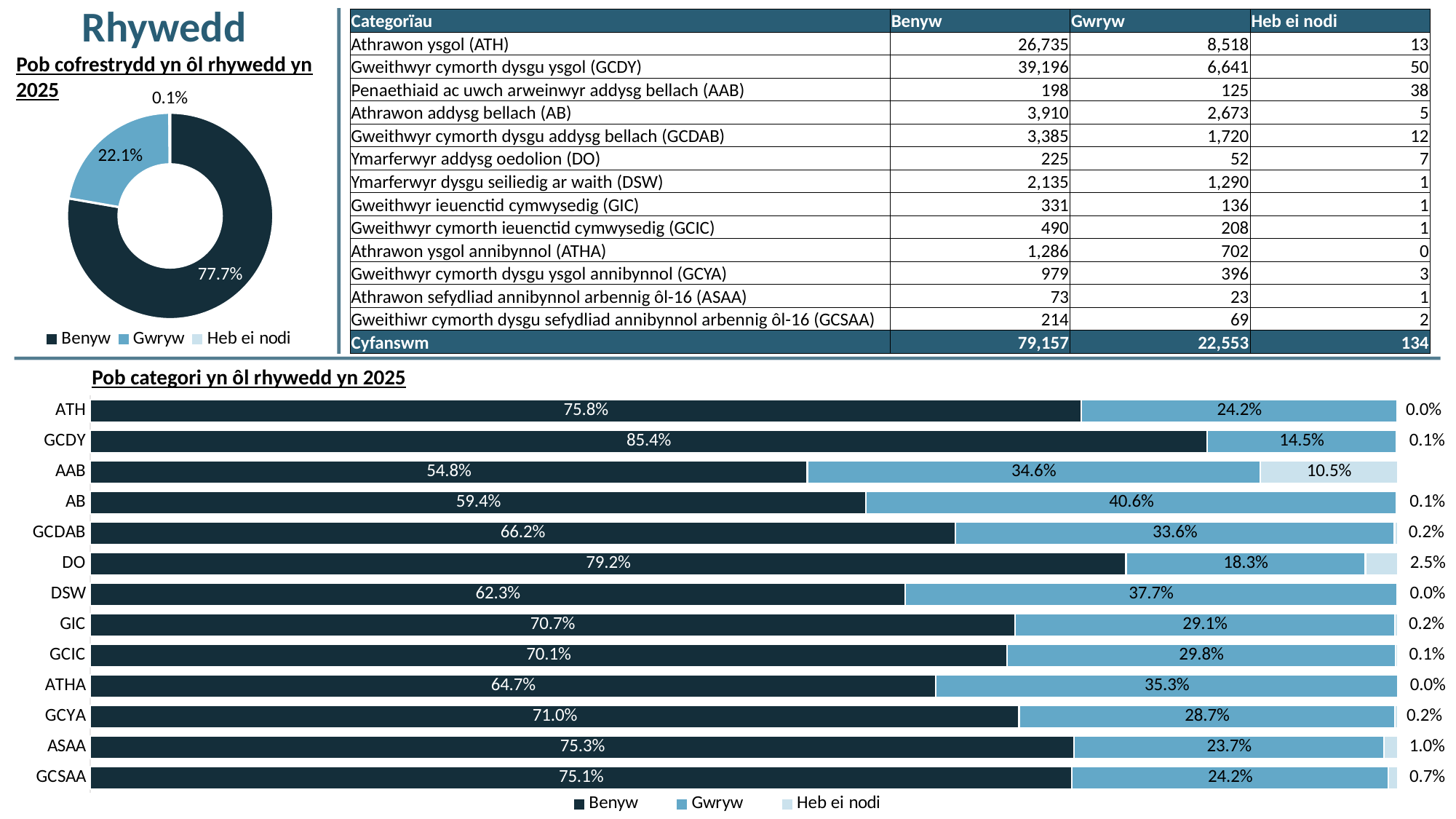

Rhywedd

| Categorïau | Benyw | Gwryw | Heb ei nodi |
| --- | --- | --- | --- |
| Athrawon ysgol (ATH) | 26,735 | 8,518 | 13 |
| Gweithwyr cymorth dysgu ysgol (GCDY) | 39,196 | 6,641 | 50 |
| Penaethiaid ac uwch arweinwyr addysg bellach (AAB) | 198 | 125 | 38 |
| Athrawon addysg bellach (AB) | 3,910 | 2,673 | 5 |
| Gweithwyr cymorth dysgu addysg bellach (GCDAB) | 3,385 | 1,720 | 12 |
| Ymarferwyr addysg oedolion (DO) | 225 | 52 | 7 |
| Ymarferwyr dysgu seiliedig ar waith (DSW) | 2,135 | 1,290 | 1 |
| Gweithwyr ieuenctid cymwysedig (GIC) | 331 | 136 | 1 |
| Gweithwyr cymorth ieuenctid cymwysedig (GCIC) | 490 | 208 | 1 |
| Athrawon ysgol annibynnol (ATHA) | 1,286 | 702 | 0 |
| Gweithwyr cymorth dysgu ysgol annibynnol (GCYA) | 979 | 396 | 3 |
| Athrawon sefydliad annibynnol arbennig ôl-16 (ASAA) | 73 | 23 | 1 |
| Gweithiwr cymorth dysgu sefydliad annibynnol arbennig ôl-16 (GCSAA) | 214 | 69 | 2 |
| Cyfanswm | 79,157 | 22,553 | 134 |

### Chart

| Category | Total |
|---|---|
| Benyw | 0.777237736145477 |
| Gwryw | 0.221446526059463 |
| Heb ei nodi | 0.00131573779505911 |
Pob cofrestrydd yn ôl rhywedd yn 2025

### Chart

| Category | Benyw | Gwryw | Heb ei nodi |
|---|---|---|---|
| ATH | 0.758095616174219 | 0.2415357568196 | 0.000368627006181591 |
| GCDY | 0.854185281234337 | 0.144725085536209 | 0.00108963322945497 |
| AAB | 0.548476454293629 | 0.346260387811634 | 0.105263157894737 |
| AB | 0.593503339404979 | 0.405737704918033 | 0.000758955676988464 |
| GCDAB | 0.661520422122337 | 0.336134453781513 | 0.00234512409615009 |
| DO | 0.792253521126761 | 0.183098591549296 | 0.0246478873239437 |
| DSW | 0.623175715119673 | 0.376532399299475 | 0.000291885580852306 |
| GIC | 0.707264957264957 | 0.290598290598291 | 0.00213675213675214 |
| GCIC | 0.701001430615164 | 0.297567954220315 | 0.00143061516452074 |
| ATHA | 0.646881287726358 | 0.353118712273642 | 0.0 |
| GCYA | 0.71044992743106 | 0.287373004354136 | 0.00217706821480406 |
| ASAA | 0.752577319587629 | 0.237113402061856 | 0.0103092783505155 |
| GCSAA | 0.750877192982456 | 0.242105263157895 | 0.00701754385964912 |
Pob categori yn ôl rhywedd yn 2025